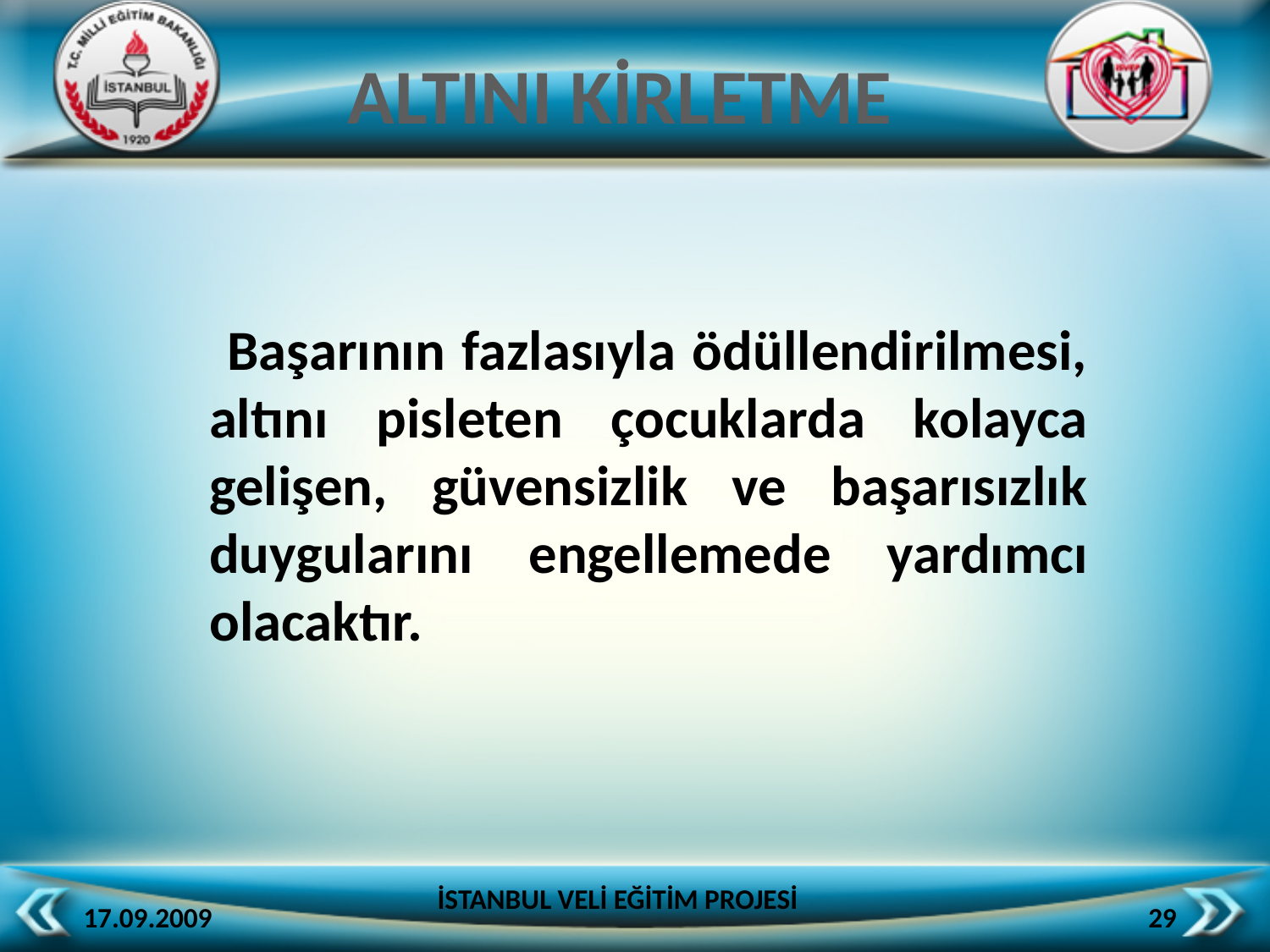

ALTINI KİRLETME
    Başarının fazlasıyla ödüllendirilmesi, altını pisleten çocuklarda kolayca gelişen, güvensizlik ve başarısızlık duygularını engellemede yardımcı olacaktır.

İSTANBUL VELİ EĞİTİM PROJESİ
17.09.2009
29